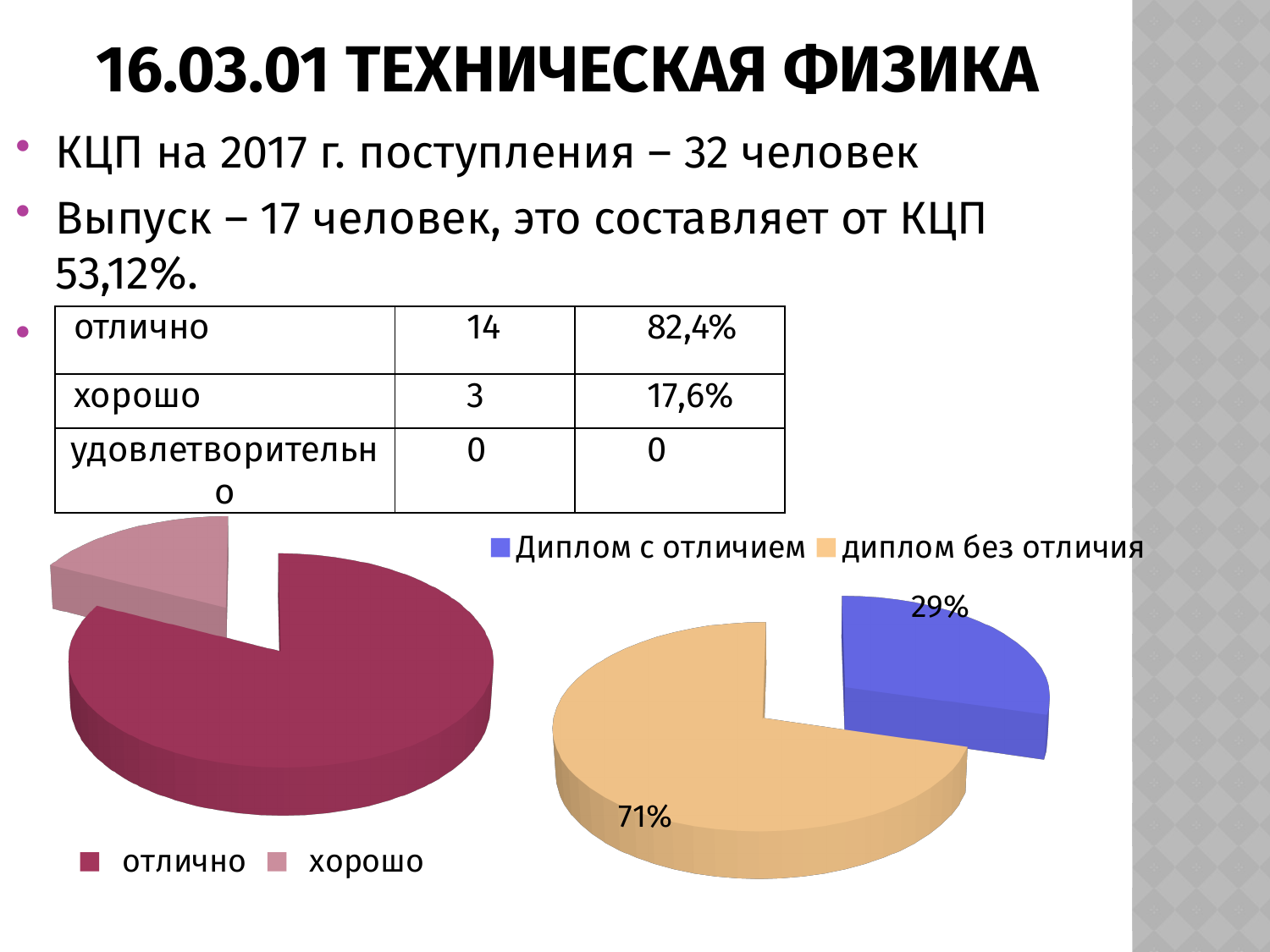

# 16.03.01 техническая физика
КЦП на 2017 г. поступления – 32 человек
Выпуск – 17 человек, это составляет от КЦП 53,12%.

| отлично | 14 | 82,4% |
| --- | --- | --- |
| хорошо | 3 | 17,6% |
| удовлетворительно | 0 | 0 |

[unsupported chart]

[unsupported chart]

### Chart

| Category |
|---|